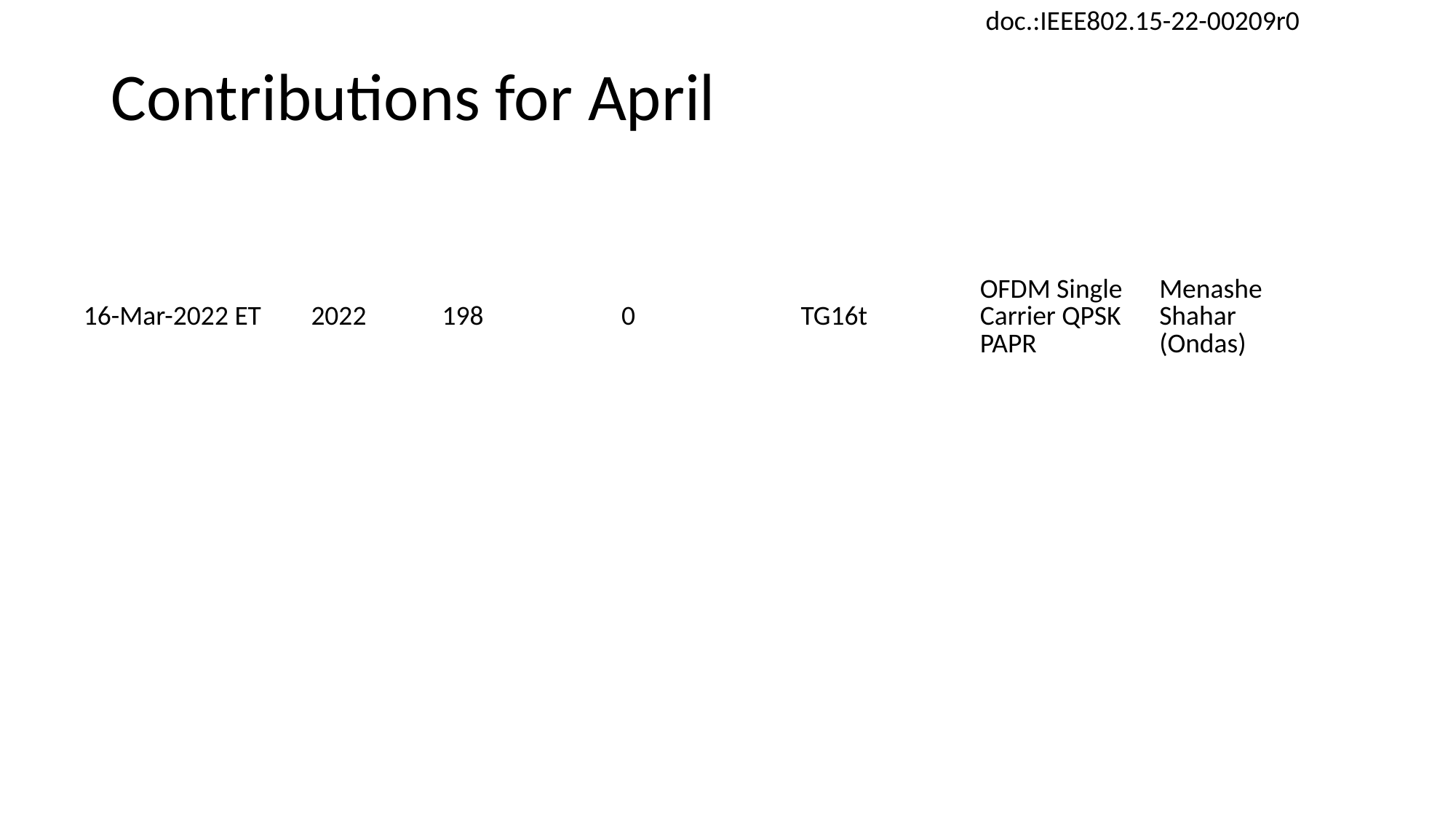

# Contributions for April
| 16-Mar-2022 ET | 2022 | 198 | 0 | TG16t | OFDM Single Carrier QPSK PAPR | Menashe Shahar (Ondas) |
| --- | --- | --- | --- | --- | --- | --- |